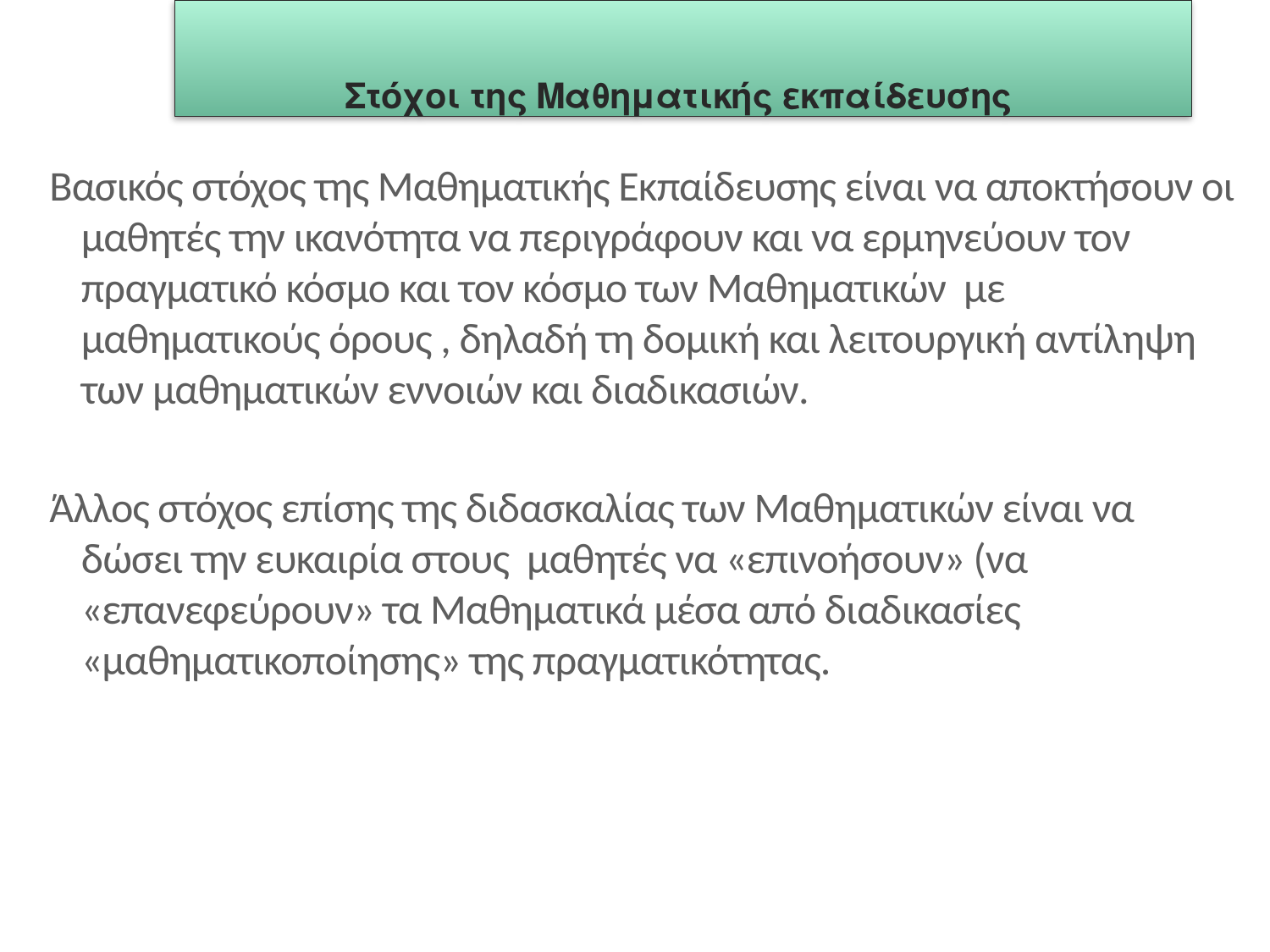

Στόχοι της Μαθηματικής εκπαίδευσης
Βασικός στόχος της Μαθηματικής Εκπαίδευσης είναι να αποκτήσουν οι μαθητές την ικανότητα να περιγράφουν και να ερμηνεύουν τον πραγματικό κόσμο και τον κόσμο των Μαθηματικών  με μαθηματικούς όρους , δηλαδή τη δομική και λειτουργική αντίληψη των μαθηματικών εννοιών και διαδικασιών.

Άλλος στόχος επίσης της διδασκαλίας των Μαθηματικών είναι να δώσει την ευκαιρία στους  μαθητές να «επινοήσουν» (να «επανεφεύρουν» τα Μαθηματικά μέσα από διαδικασίες «μαθηματικοποίησης» της πραγματικότητας.